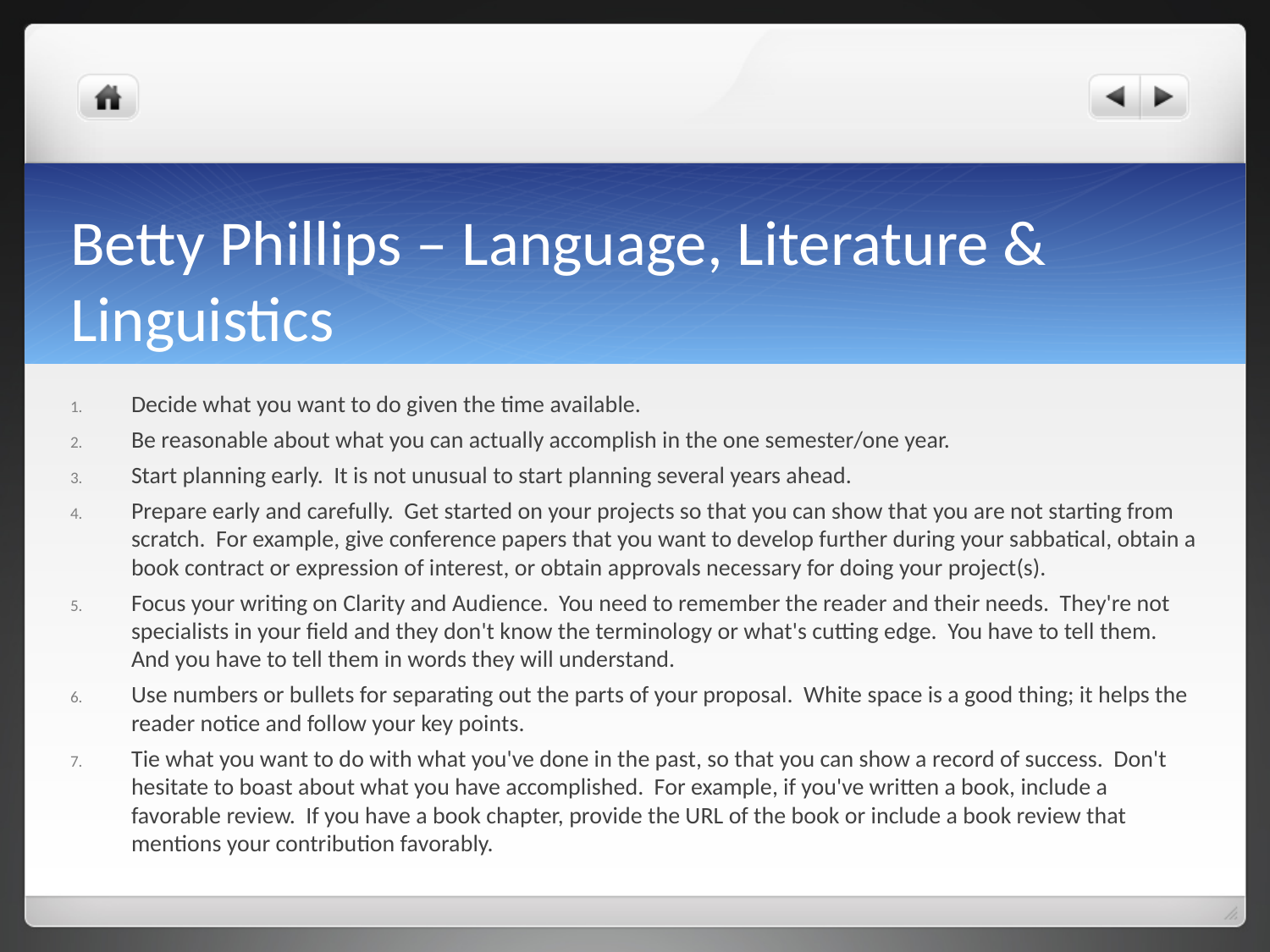

# Betty Phillips – Language, Literature & Linguistics
Decide what you want to do given the time available.
Be reasonable about what you can actually accomplish in the one semester/one year.
Start planning early.  It is not unusual to start planning several years ahead.
Prepare early and carefully.  Get started on your projects so that you can show that you are not starting from scratch.  For example, give conference papers that you want to develop further during your sabbatical, obtain a book contract or expression of interest, or obtain approvals necessary for doing your project(s).
Focus your writing on Clarity and Audience.  You need to remember the reader and their needs.  They're not specialists in your field and they don't know the terminology or what's cutting edge.  You have to tell them.  And you have to tell them in words they will understand.
Use numbers or bullets for separating out the parts of your proposal.  White space is a good thing; it helps the reader notice and follow your key points.
Tie what you want to do with what you've done in the past, so that you can show a record of success.  Don't hesitate to boast about what you have accomplished.  For example, if you've written a book, include a favorable review.  If you have a book chapter, provide the URL of the book or include a book review that mentions your contribution favorably.